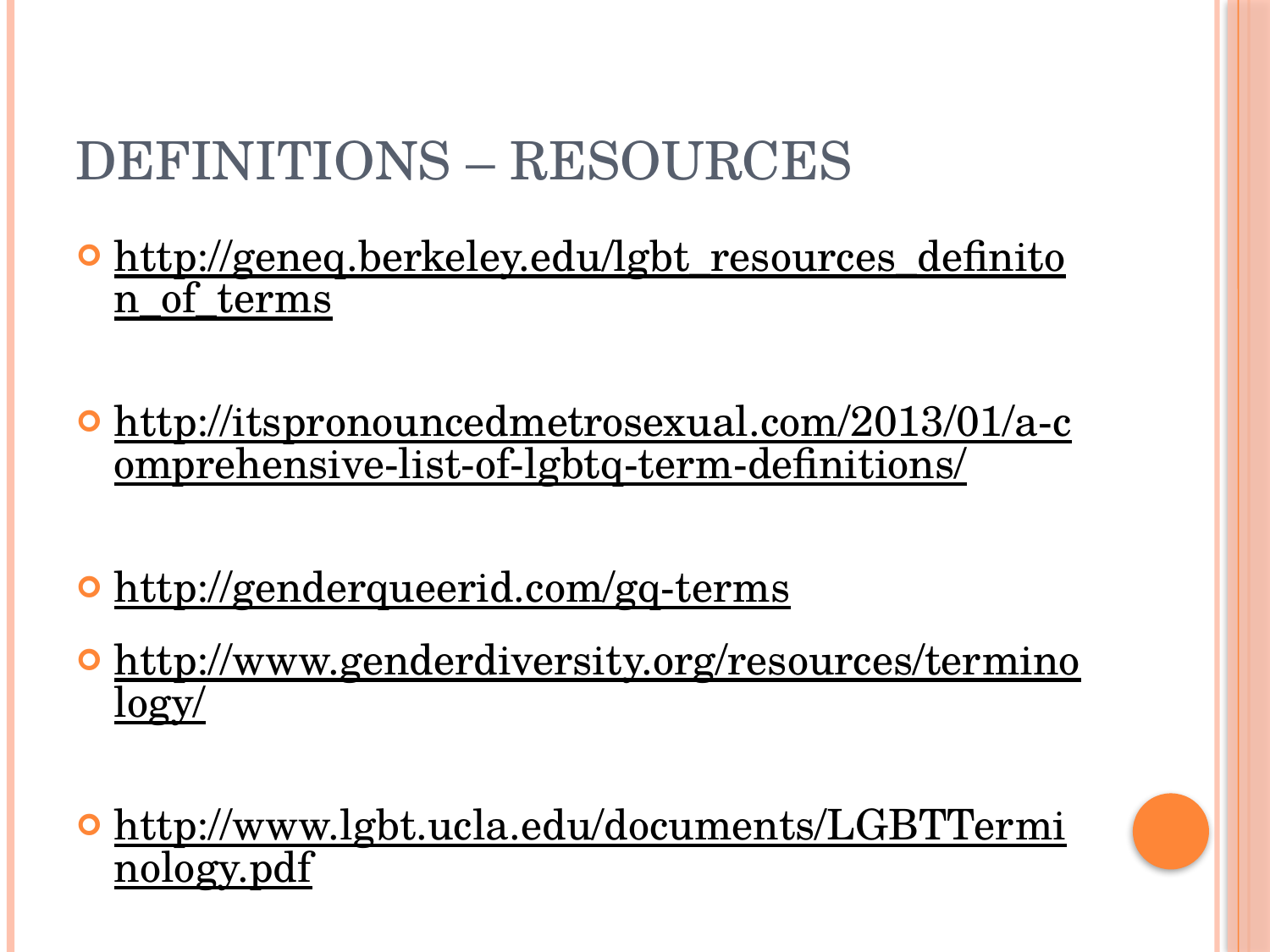

# Definitions – Resources
http://geneq.berkeley.edu/lgbt_resources_definiton_of_terms
http://itspronouncedmetrosexual.com/2013/01/a-comprehensive-list-of-lgbtq-term-definitions/
http://genderqueerid.com/gq-terms
http://www.genderdiversity.org/resources/terminology/
http://www.lgbt.ucla.edu/documents/LGBTTerminology.pdf